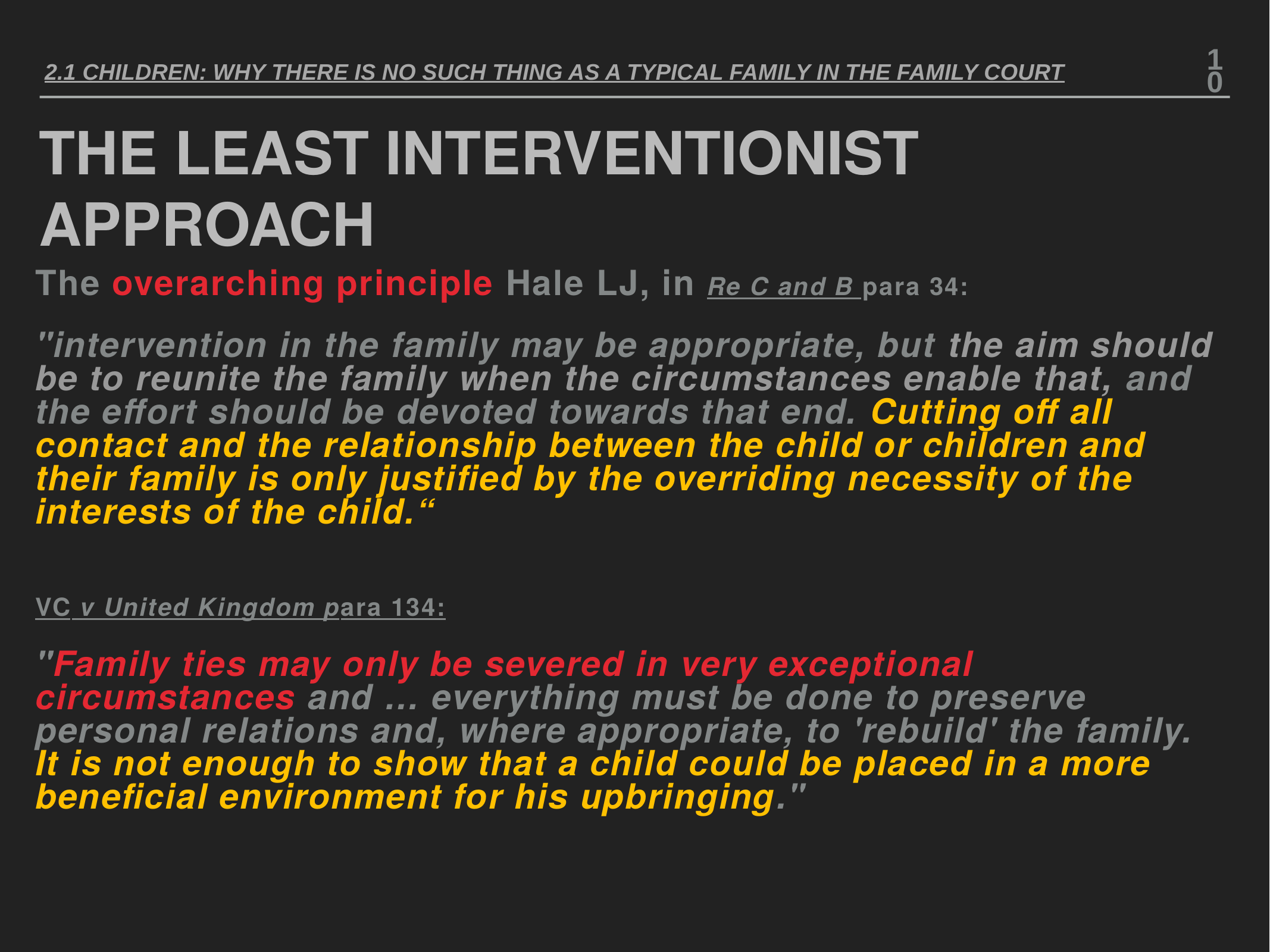

10
2.1 Children: Why there is no such thing as a typical family in the family court
THE LEAST INTERVENTIONIST APPROACH
The overarching principle Hale LJ, in Re C and B para 34:

"intervention in the family may be appropriate, but the aim should be to reunite the family when the circumstances enable that, and the effort should be devoted towards that end. Cutting off all contact and the relationship between the child or children and their family is only justified by the overriding necessity of the interests of the child.“

VC v United Kingdom para 134:

"Family ties may only be severed in very exceptional circumstances and … everything must be done to preserve personal relations and, where appropriate, to 'rebuild' the family. It is not enough to show that a child could be placed in a more beneficial environment for his upbringing."